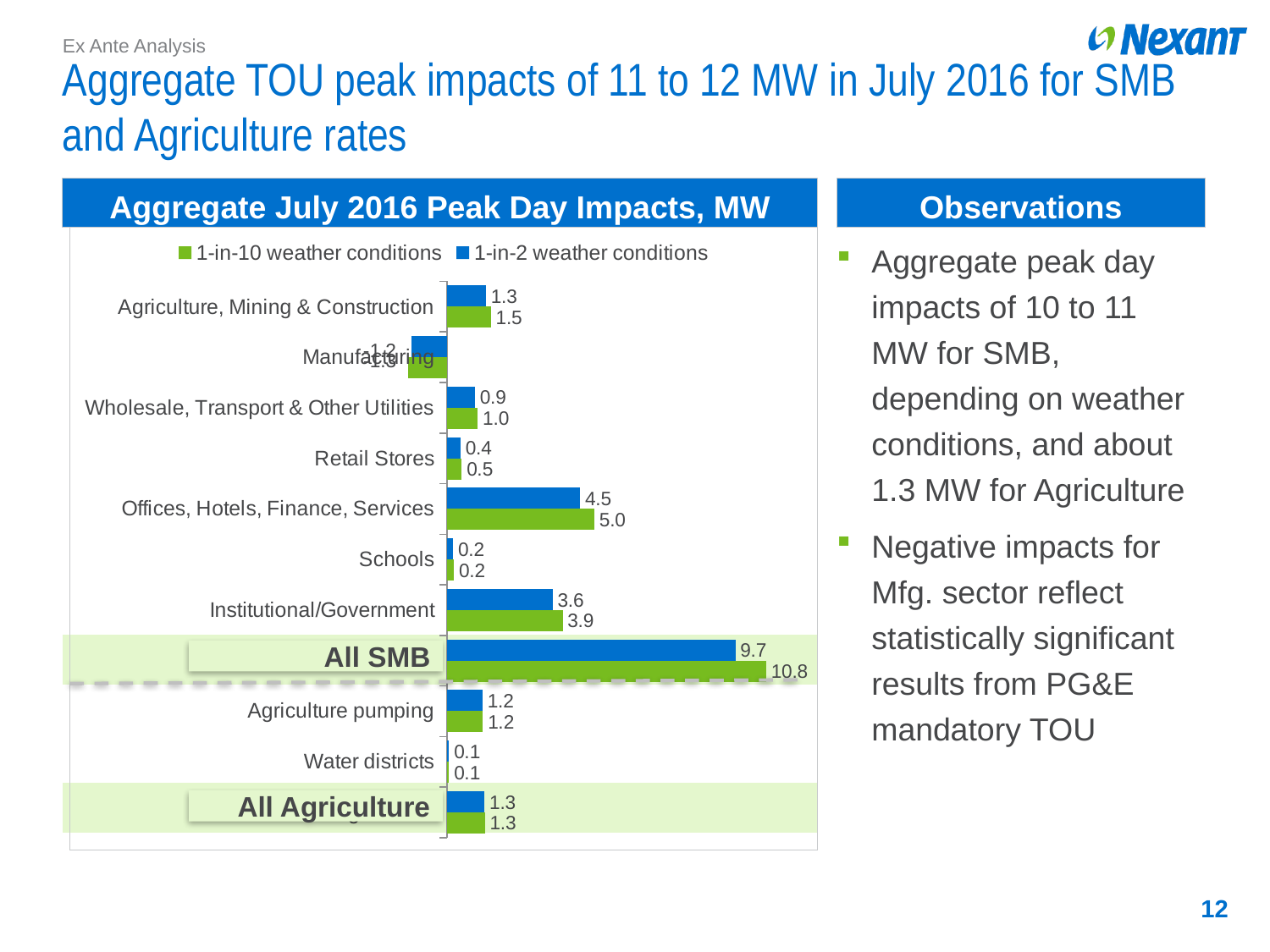

Ex Ante Analysis
# Aggregate TOU peak impacts of 11 to 12 MW in July 2016 for SMB and Agriculture rates
Aggregate July 2016 Peak Day Impacts, MW
Observations

### Chart

| Category | 1-in-2 weather conditions | 1-in-10 weather conditions |
|---|---|---|
| Agriculture, Mining & Construction | 1.3074661639824214 | 1.4723253684239634 |
| Manufacturing | -1.2113589807502376 | -1.3256852731220394 |
| Wholesale, Transport & Other Utilities | 0.9376036481917036 | 1.0339034416940065 |
| Retail Stores | 0.44742643067392057 | 0.4923420145123951 |
| Offices, Hotels, Finance, Services | 4.484122936160506 | 4.970039580987601 |
| Schools | 0.20021355791363943 | 0.2277800780251547 |
| Institutional/Government | 3.5624470785225606 | 3.899340560360935 |
| All SMB | 9.727920782326306 | 10.770045718513808 |
| Agriculture pumping | 1.1959718734141844 | 1.20784761030956 |
| Water districts | 0.0610148692194872 | 0.0648622293076757 |
| All Agriculture | 1.2569867426336716 | 1.2727098296857964 |
Aggregate peak day impacts of 10 to 11 MW for SMB, depending on weather conditions, and about 1.3 MW for Agriculture
Negative impacts for Mfg. sector reflect statistically significant results from PG&E mandatory TOU
|  |  |
| --- | --- |
|  |  |
|  |  |
|  |  |
|  |  |
|  |  |
|  |  |
| All SMB |  |
|  |  |
|  |  |
| All Agriculture |  |
All SMB
All Agriculture
12